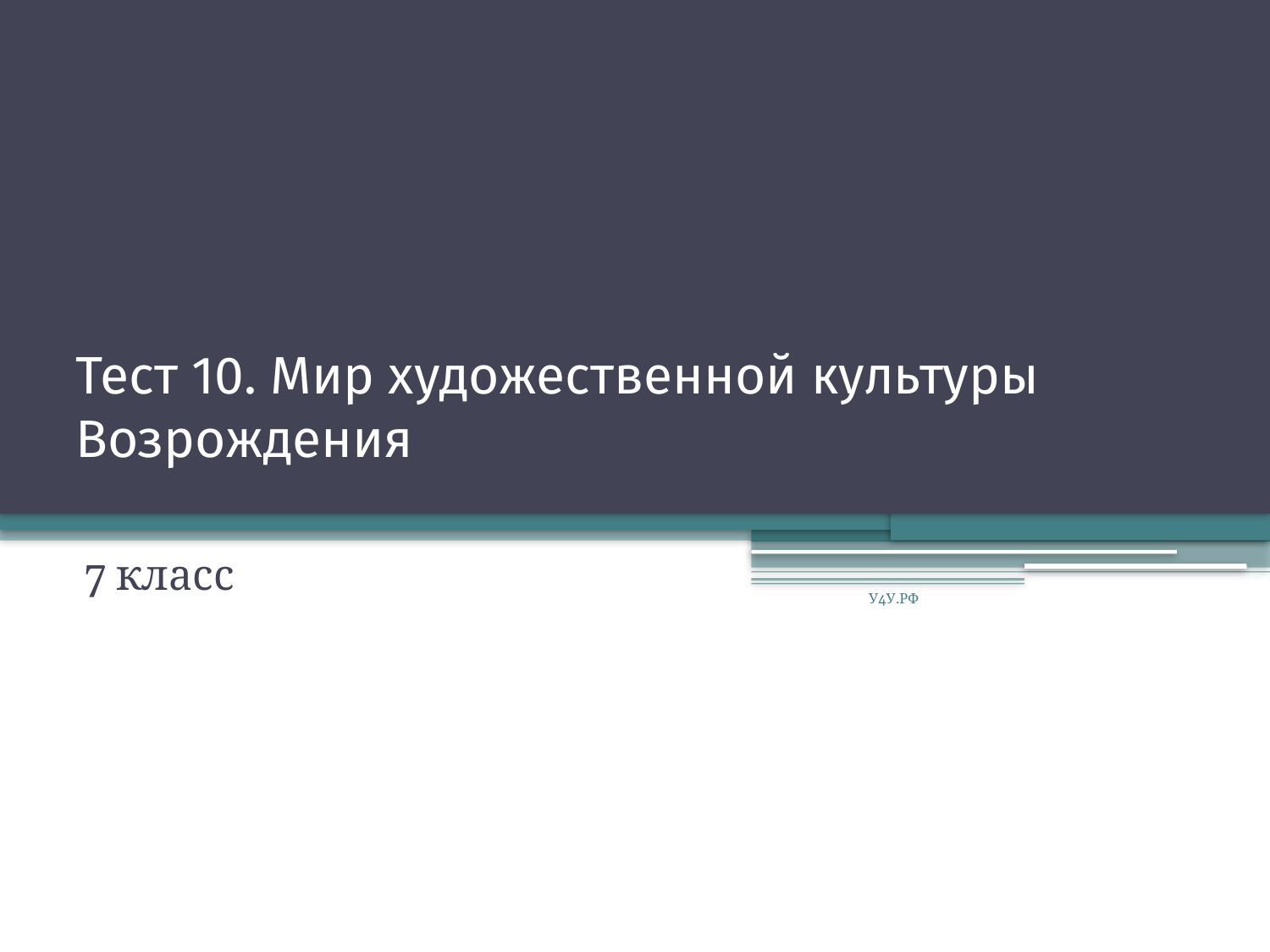

# Тест 10. Мир художественной культуры Возрождения
7 класс
У4У.РФ